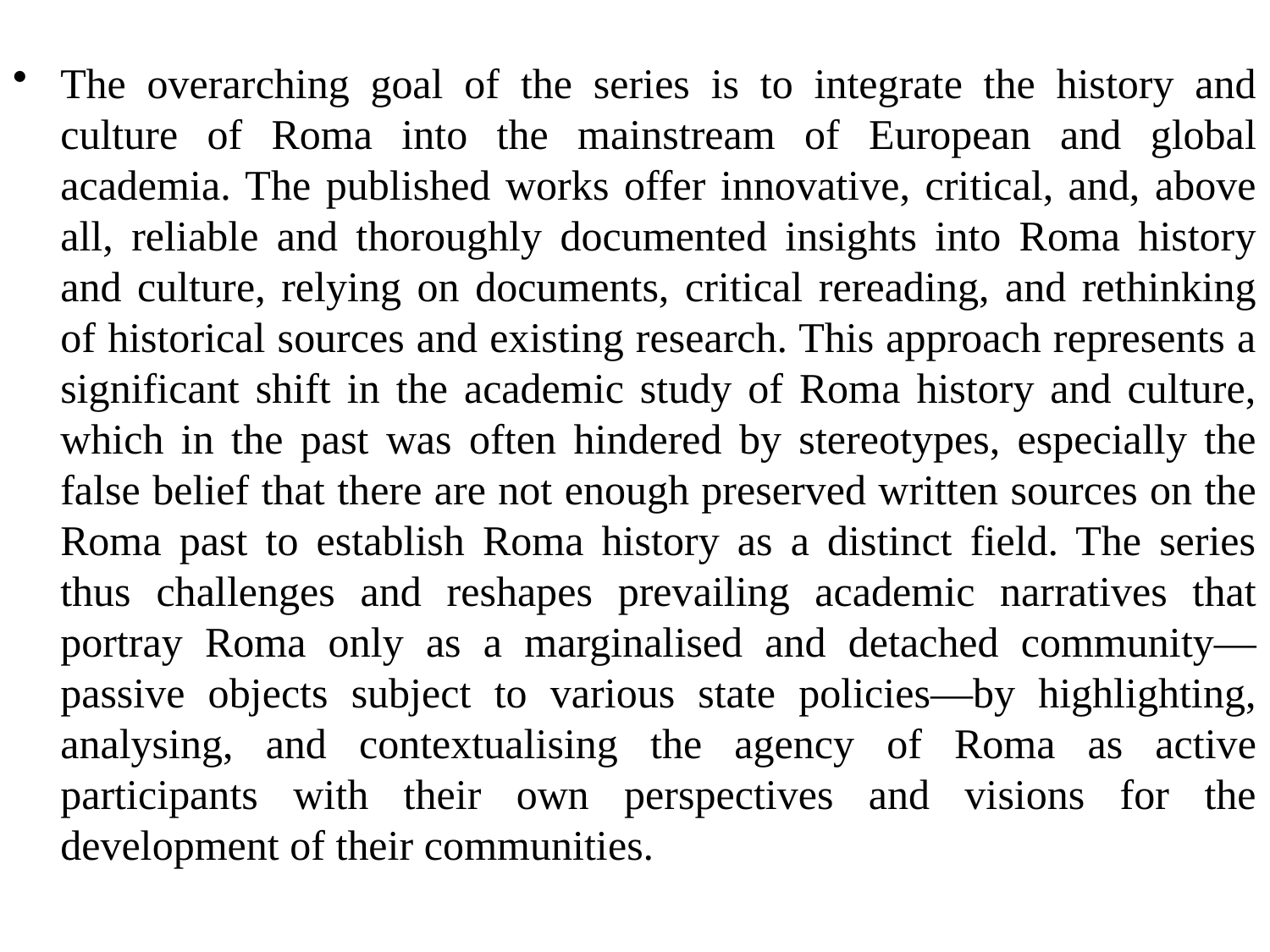

The overarching goal of the series is to integrate the history and culture of Roma into the mainstream of European and global academia. The published works offer innovative, critical, and, above all, reliable and thoroughly documented insights into Roma history and culture, relying on documents, critical rereading, and rethinking of historical sources and existing research. This approach represents a significant shift in the academic study of Roma history and culture, which in the past was often hindered by stereotypes, especially the false belief that there are not enough preserved written sources on the Roma past to establish Roma history as a distinct field. The series thus challenges and reshapes prevailing academic narratives that portray Roma only as a marginalised and detached community—passive objects subject to various state policies—by highlighting, analysing, and contextualising the agency of Roma as active participants with their own perspectives and visions for the development of their communities.